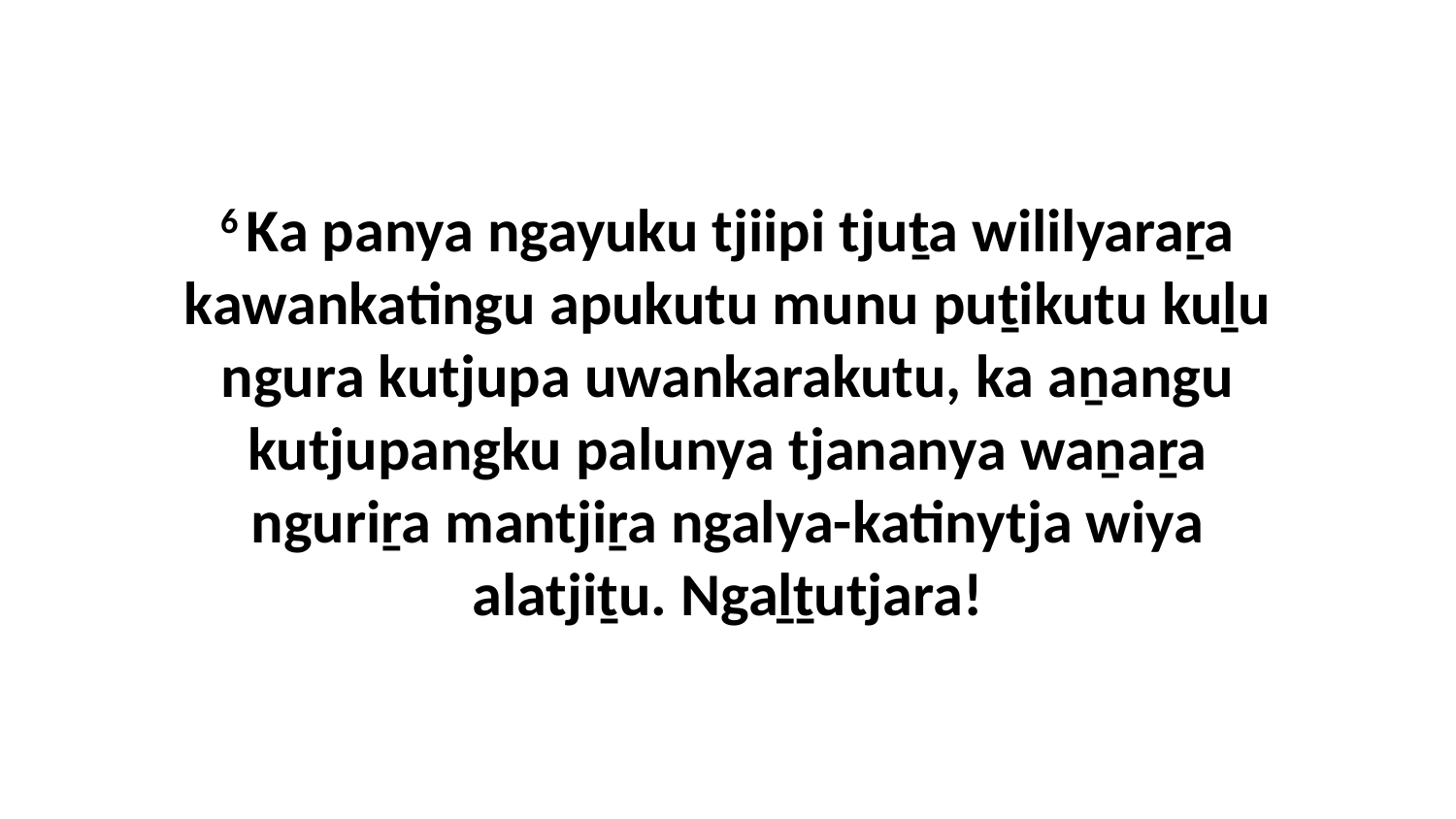

6 Ka panya ngayuku tjiipi tjuṯa wililyaraṟa kawankatingu apukutu munu puṯikutu kuḻu ngura kutjupa uwankarakutu, ka aṉangu kutjupangku palunya tjananya waṉaṟa nguriṟa mantjiṟa ngalya-katinytja wiya alatjiṯu. Ngaḻṯutjara!